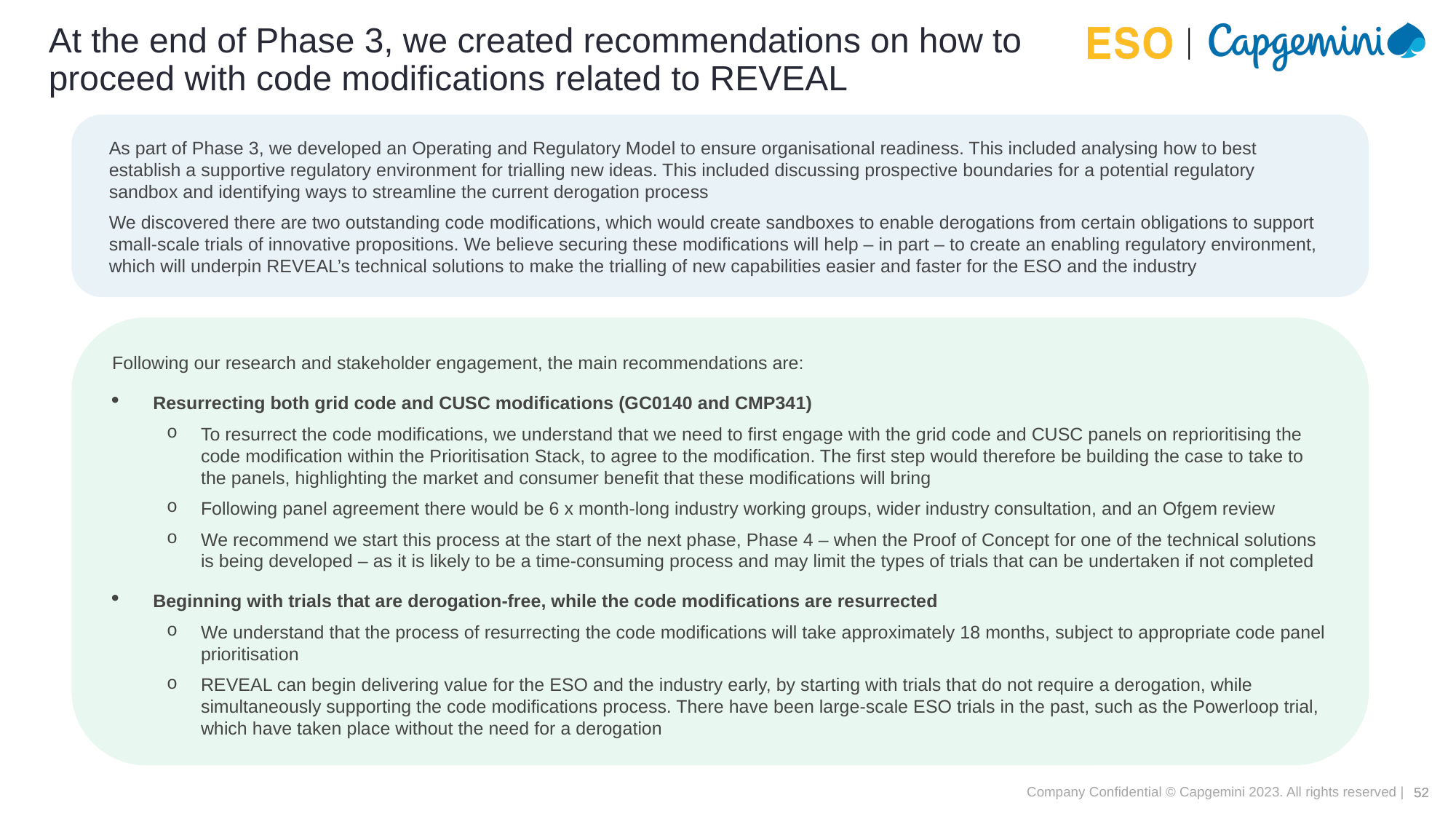

# At the end of Phase 3, we created recommendations on how to proceed with code modifications related to REVEAL

As part of Phase 3, we developed an Operating and Regulatory Model to ensure organisational readiness. This included analysing how to best establish a supportive regulatory environment for trialling new ideas. This included discussing prospective boundaries for a potential regulatory sandbox and identifying ways to streamline the current derogation process
We discovered there are two outstanding code modifications, which would create sandboxes to enable derogations from certain obligations to support small-scale trials of innovative propositions. We believe securing these modifications will help – in part – to create an enabling regulatory environment, which will underpin REVEAL’s technical solutions to make the trialling of new capabilities easier and faster for the ESO and the industry

Following our research and stakeholder engagement, the main recommendations are:
Resurrecting both grid code and CUSC modifications (GC0140 and CMP341)
To resurrect the code modifications, we understand that we need to first engage with the grid code and CUSC panels on reprioritising the code modification within the Prioritisation Stack, to agree to the modification. The first step would therefore be building the case to take to the panels, highlighting the market and consumer benefit that these modifications will bring
Following panel agreement there would be 6 x month-long industry working groups, wider industry consultation, and an Ofgem review
We recommend we start this process at the start of the next phase, Phase 4 – when the Proof of Concept for one of the technical solutions is being developed – as it is likely to be a time-consuming process and may limit the types of trials that can be undertaken if not completed
Beginning with trials that are derogation-free, while the code modifications are resurrected
We understand that the process of resurrecting the code modifications will take approximately 18 months, subject to appropriate code panel prioritisation
REVEAL can begin delivering value for the ESO and the industry early, by starting with trials that do not require a derogation, while simultaneously supporting the code modifications process. There have been large-scale ESO trials in the past, such as the Powerloop trial, which have taken place without the need for a derogation